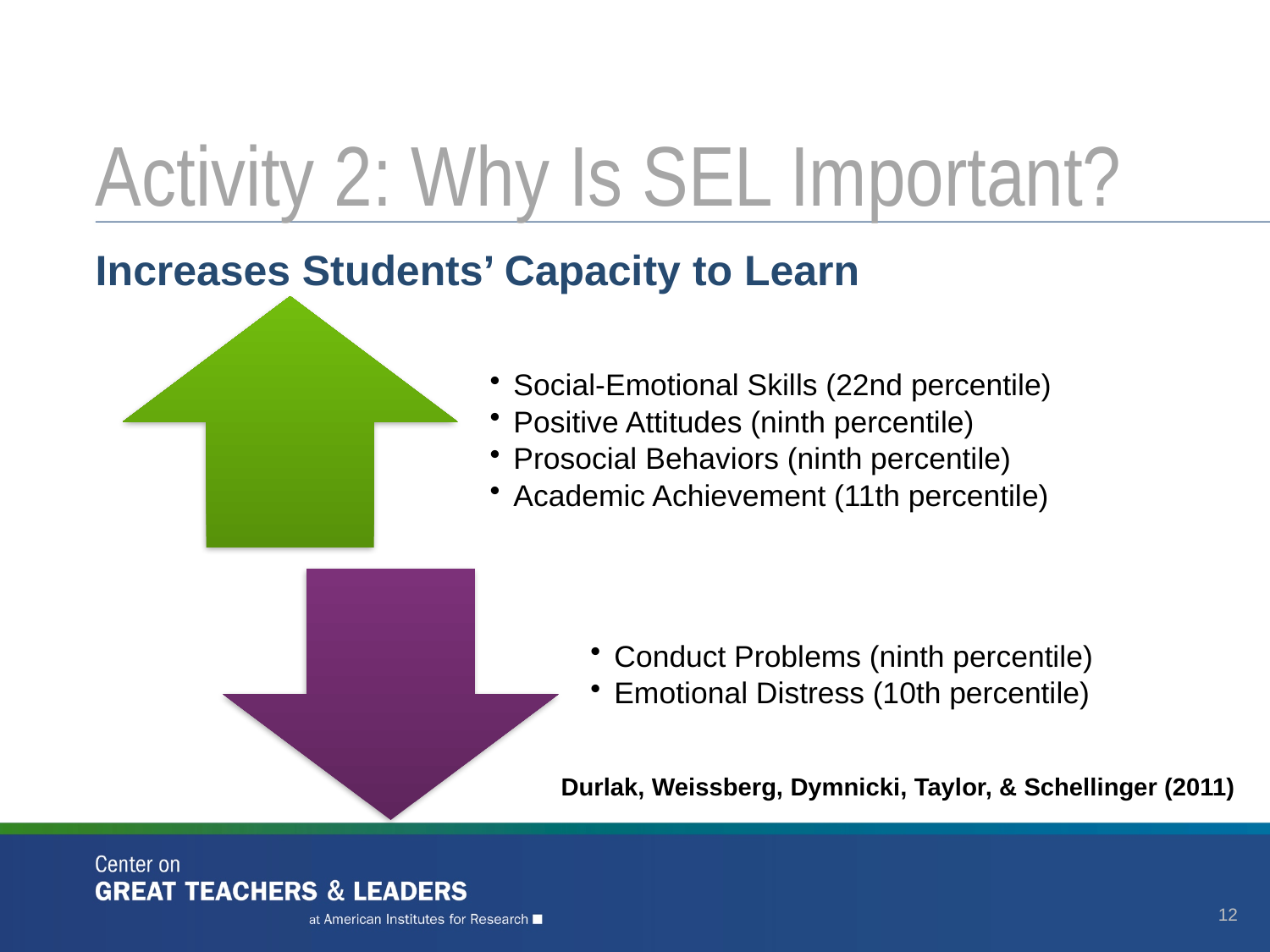

# Activity 2: Why Is SEL Important?
Increases Students’ Capacity to Learn

Social-Emotional Skills (22nd percentile)
Positive Attitudes (ninth percentile)
Prosocial Behaviors (ninth percentile)
Academic Achievement (11th percentile)

Conduct Problems (ninth percentile)
Emotional Distress (10th percentile)
Durlak, Weissberg, Dymnicki, Taylor, & Schellinger (2011)

12